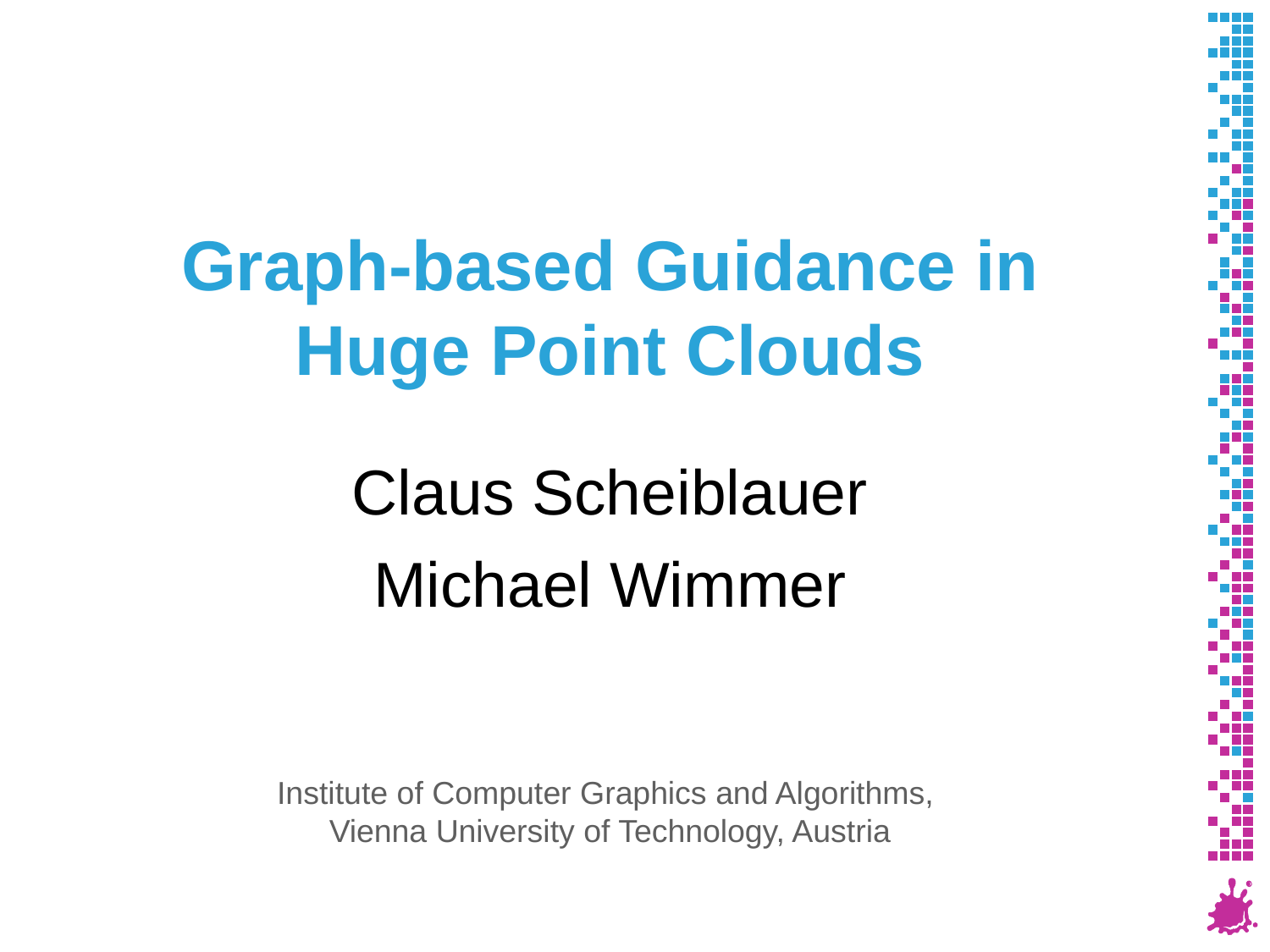

# Graph-based Guidance in Huge Point Clouds
Claus Scheiblauer
Michael Wimmer
Institute of Computer Graphics and Algorithms,
Vienna University of Technology, Austria